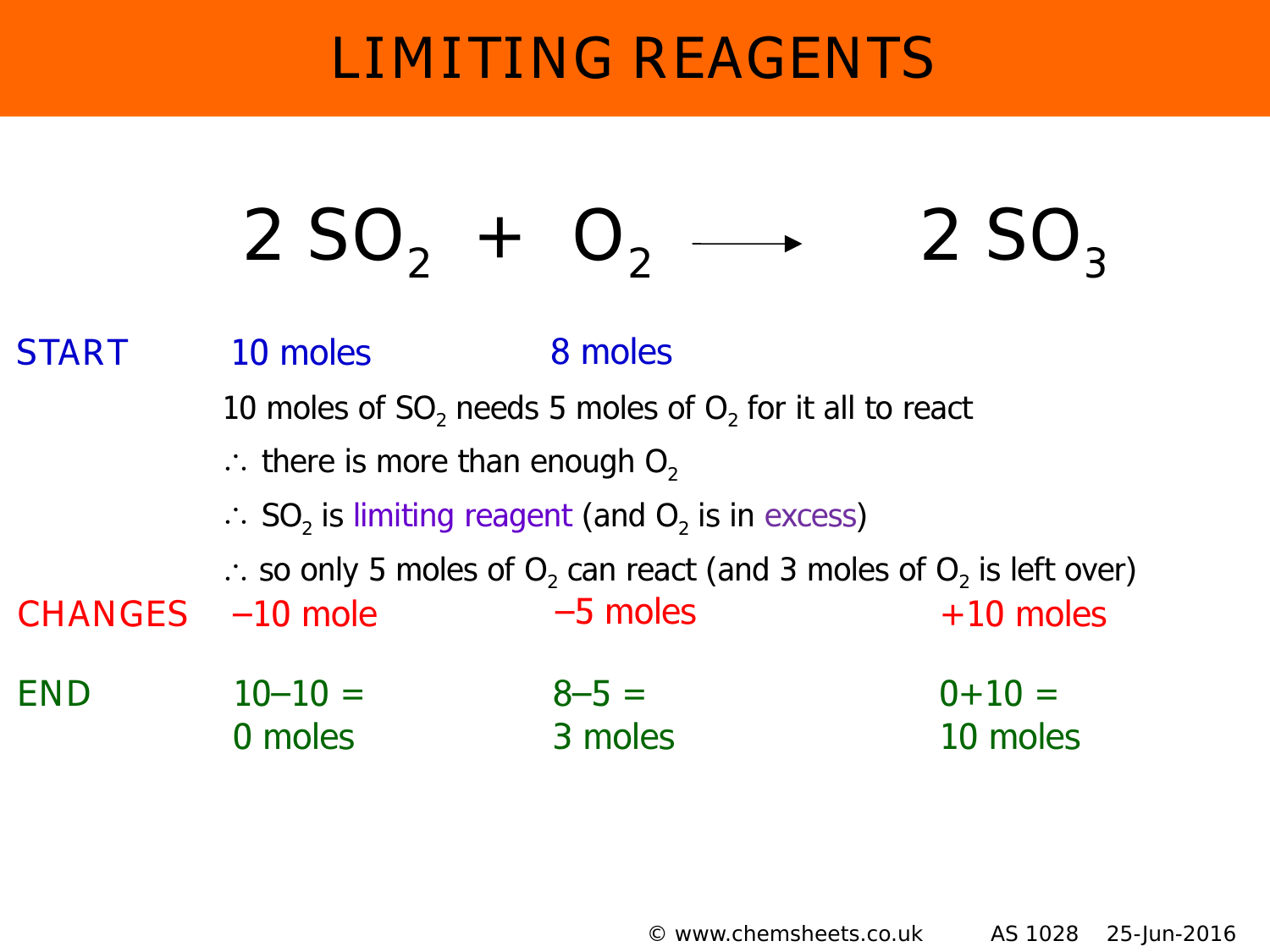

LIMITING REAGENTS

  2 SO2  +  O2
   2 SO3

 8 moles
START
10 moles
10 moles of SO2 needs 5 moles of O2 for it all to react
there is more than enough O2
SO2 is limiting reagent (and O2 is in excess)
∴ so only 5 moles of O2 can react (and 3 moles of O2 is left over)
–5 moles
CHANGES
–10 mole
+10 moles
END
10–10 =
0 moles
8–5 =
3 moles
0+10 =
10 moles
© www.chemsheets.co.uk          AS 1028    25-Jun-2016